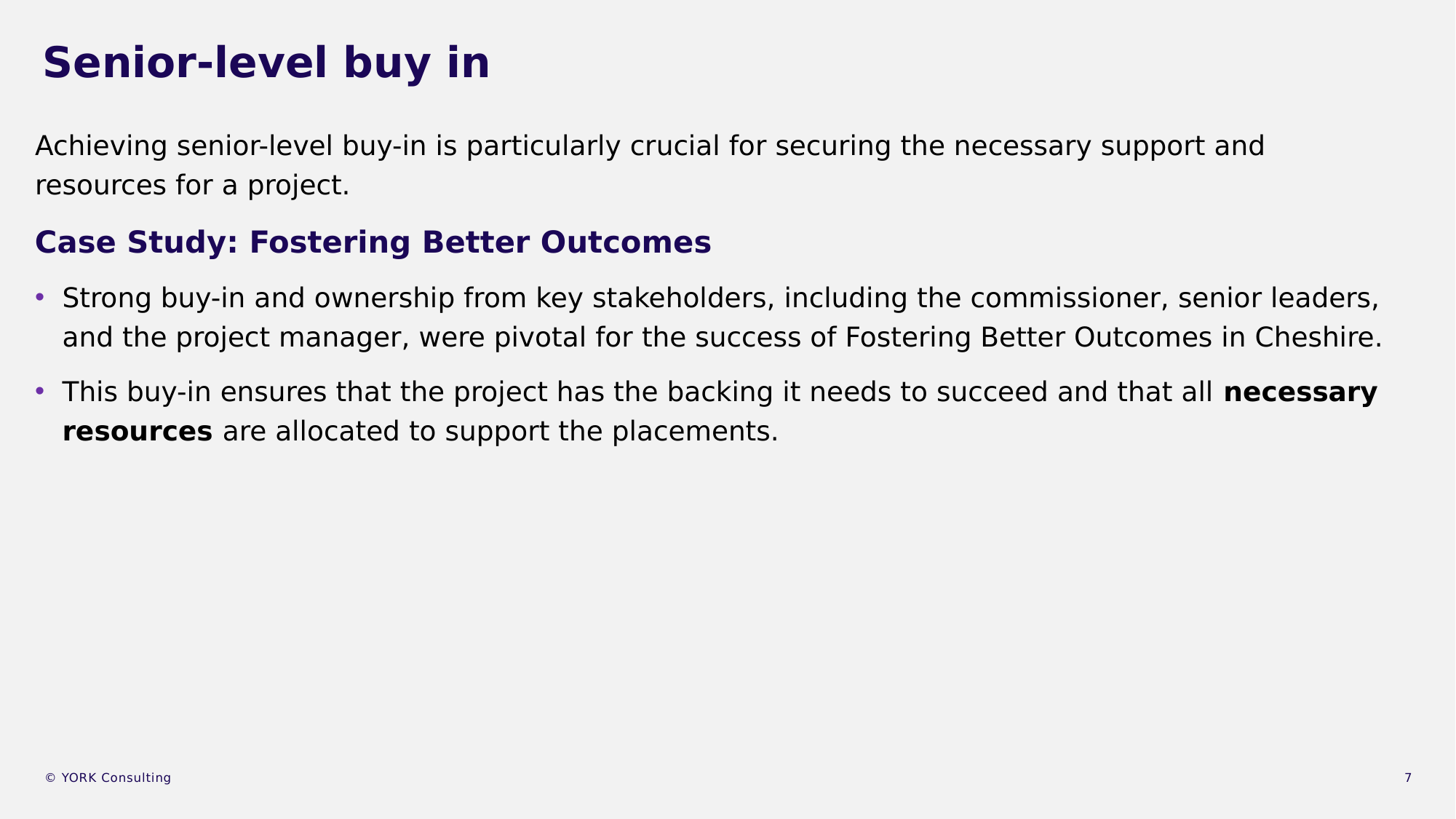

# Senior-level buy in
Achieving senior-level buy-in is particularly crucial for securing the necessary support and resources for a project.
Case Study: Fostering Better Outcomes
Strong buy-in and ownership from key stakeholders, including the commissioner, senior leaders, and the project manager, were pivotal for the success of Fostering Better Outcomes in Cheshire.
This buy-in ensures that the project has the backing it needs to succeed and that all necessary resources are allocated to support the placements.
7